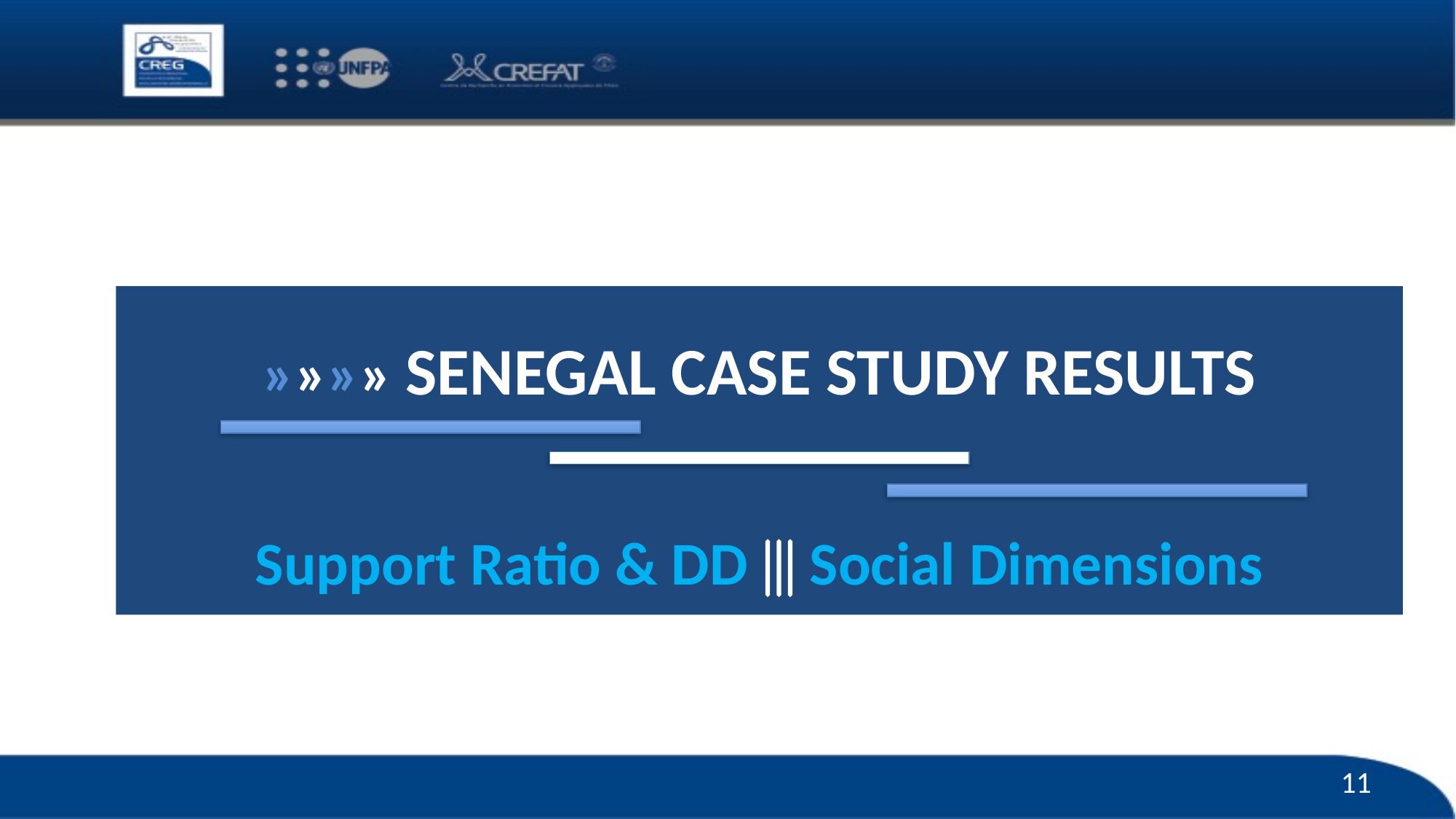

# h »»»» Senegal case study RESULTS Support ratio & dd ⦀ Social Dimensions

11